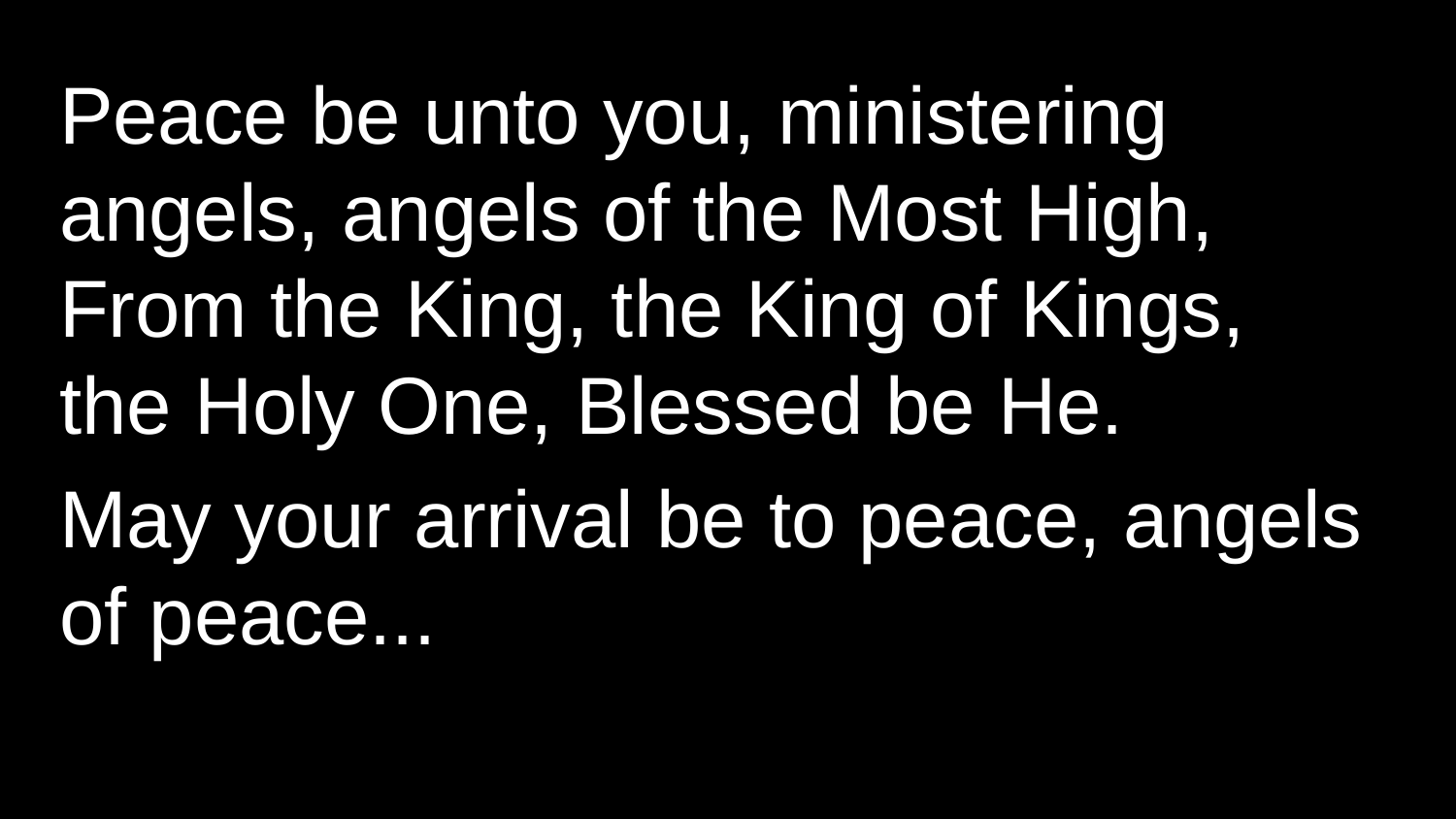

Peace be unto you, ministering angels, angels of the Most High, From the King, the King of Kings, the Holy One, Blessed be He.
May your arrival be to peace, angels of peace...